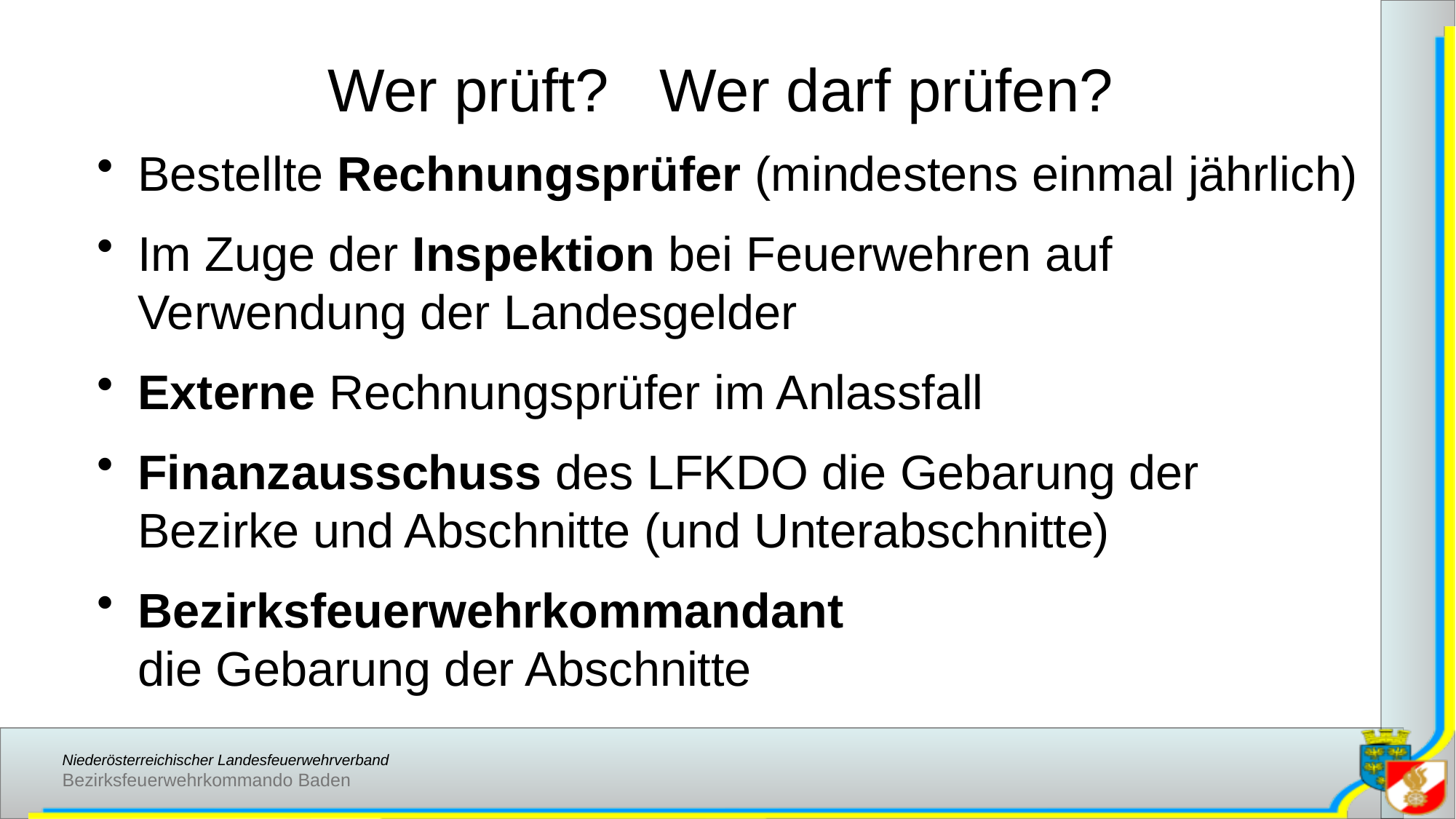

# Wer prüft?   Wer darf prüfen?
Bestellte Rechnungsprüfer (mindestens einmal jährlich)
Im Zuge der Inspektion bei Feuerwehren auf Verwendung der Landesgelder
Externe Rechnungsprüfer im Anlassfall
Finanzausschuss des LFKDO die Gebarung der Bezirke und Abschnitte (und Unterabschnitte)
Bezirksfeuerwehrkommandant
die Gebarung der Abschnitte